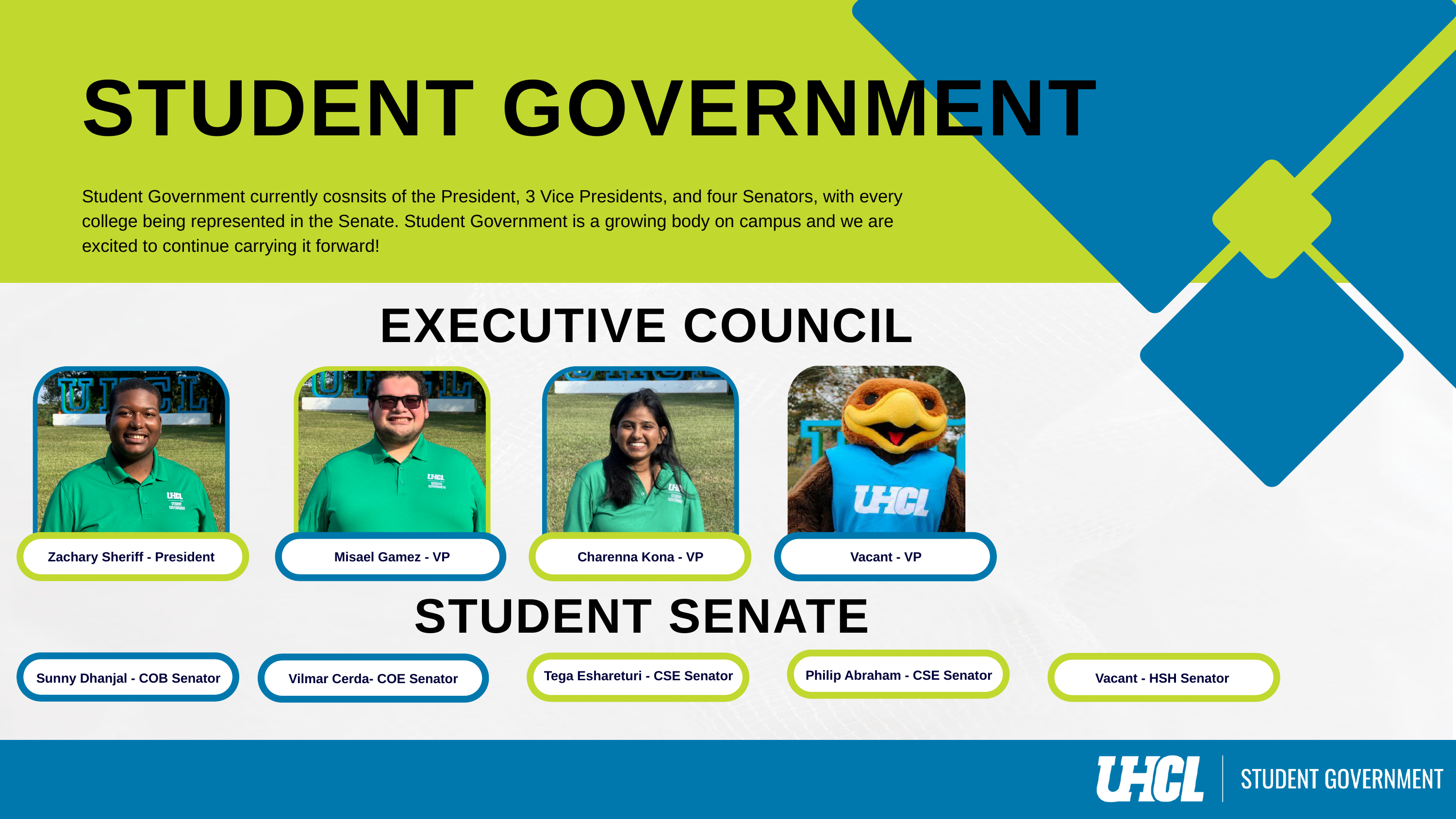

STUDENT GOVERNMENT

Student Government currently cosnsits of the President, 3 Vice Presidents, and four Senators, with every college being represented in the Senate. Student Government is a growing body on campus and we are excited to continue carrying it forward!

EXECUTIVE COUNCIL

Misael Gamez - VP
Zachary Sheriff - President
Charenna Kona - VP
Vacant - VP
STUDENT SENATE

Philip Abraham - CSE Senator
Tega Eshareturi - CSE Senator
Vacant - HSH Senator
Sunny Dhanjal - COB Senator
Vilmar Cerda- COE Senator